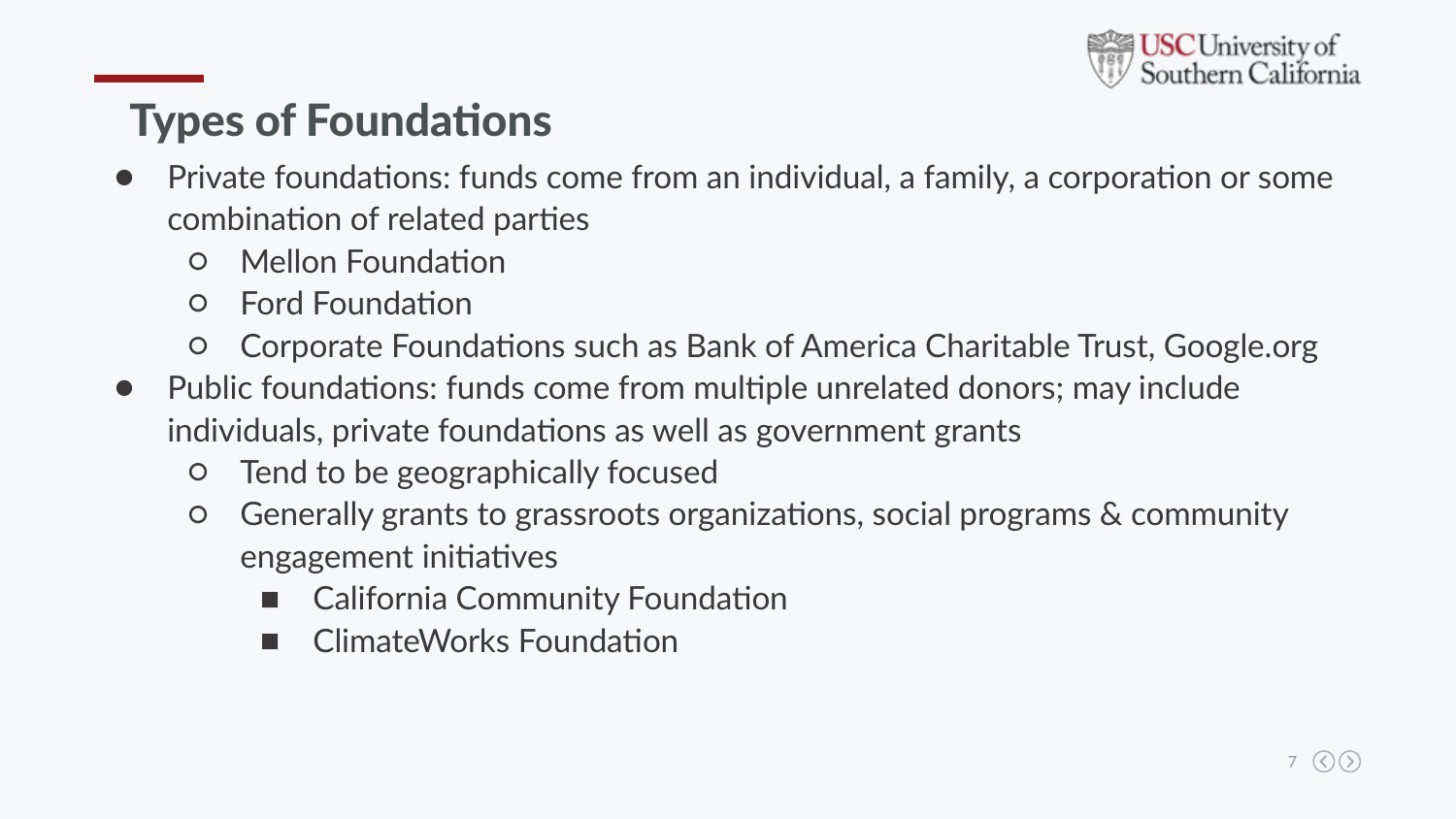

Types of Foundations
Private foundations: funds come from an individual, a family, a corporation or some combination of related parties
Mellon Foundation
Ford Foundation
Corporate Foundations such as Bank of America Charitable Trust, Google.org
Public foundations: funds come from multiple unrelated donors; may include individuals, private foundations as well as government grants
Tend to be geographically focused
Generally grants to grassroots organizations, social programs & community engagement initiatives
California Community Foundation
ClimateWorks Foundation